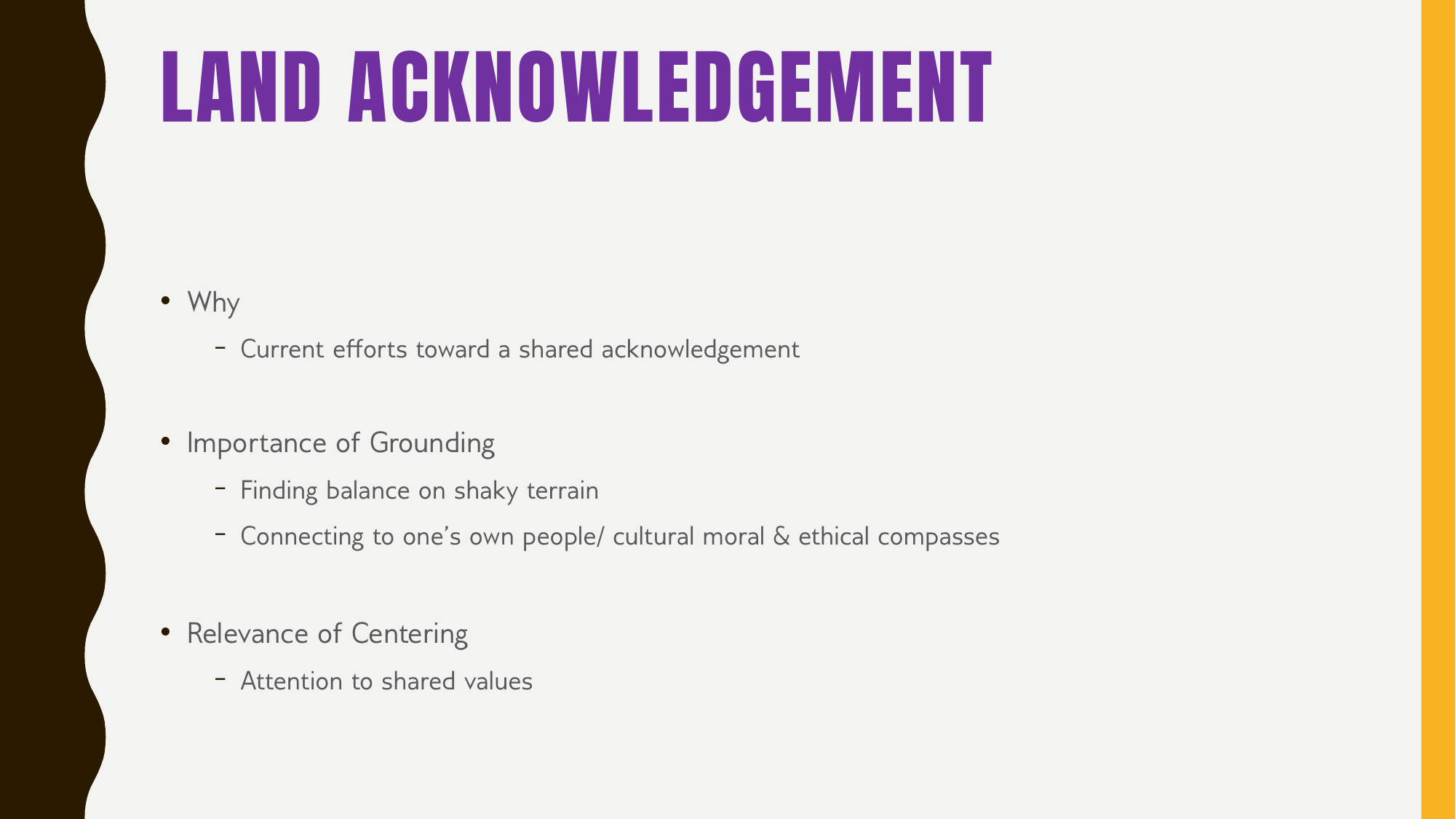

# Land Acknowledgement
Why
Current efforts toward a shared acknowledgement

Importance of Grounding
Finding balance on shaky terrain
Connecting to one’s own people/ cultural moral & ethical compasses

Relevance of Centering
Attention to shared values